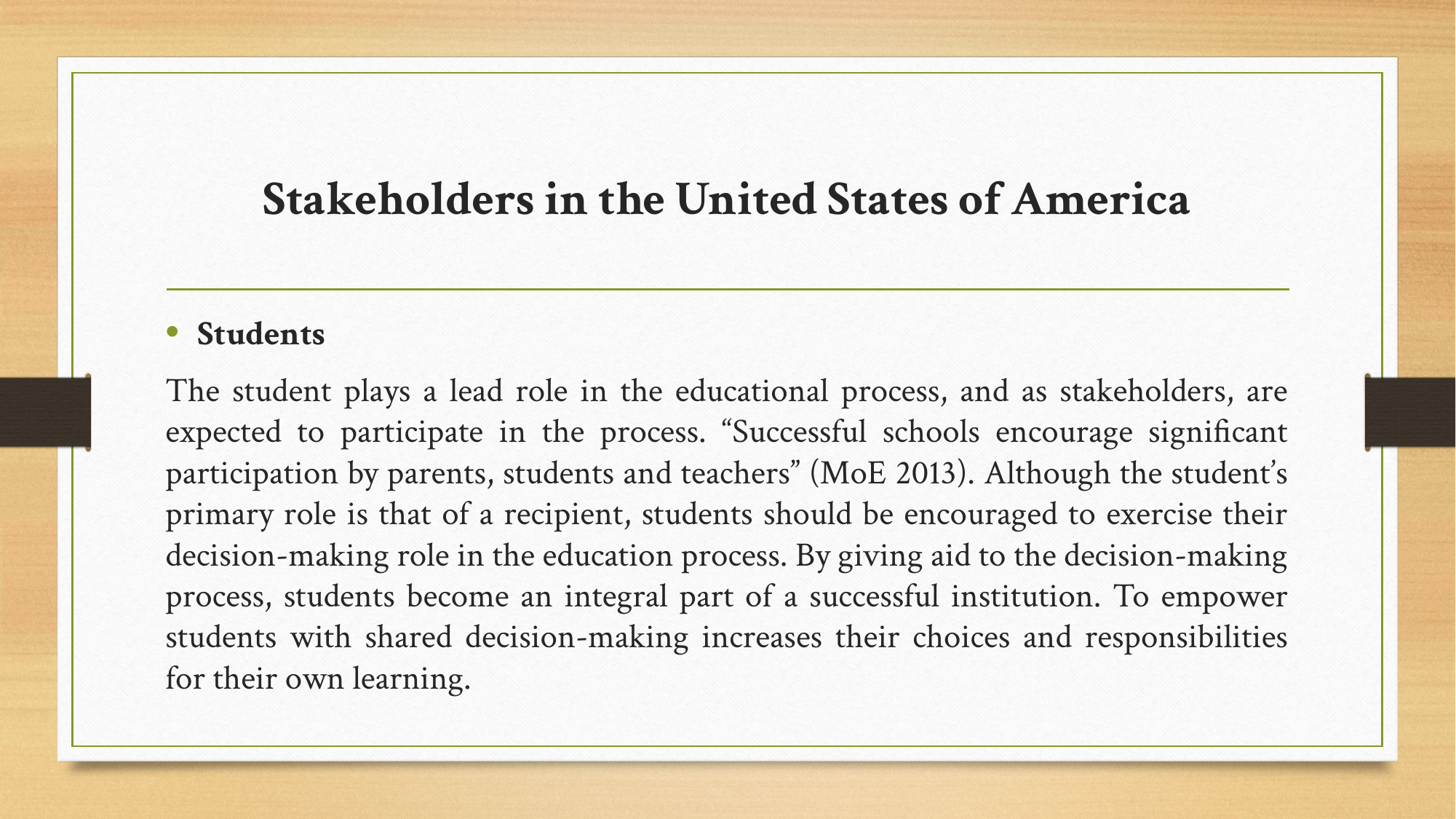

# Stakeholders in the United States of America
Students
The student plays a lead role in the educational process, and as stakeholders, are expected to participate in the process. “Successful schools encourage significant participation by parents, students and teachers” (MoE 2013). Although the student’s primary role is that of a recipient, students should be encouraged to exercise their decision-making role in the education process. By giving aid to the decision-making process, students become an integral part of a successful institution. To empower students with shared decision-making increases their choices and responsibilities for their own learning.